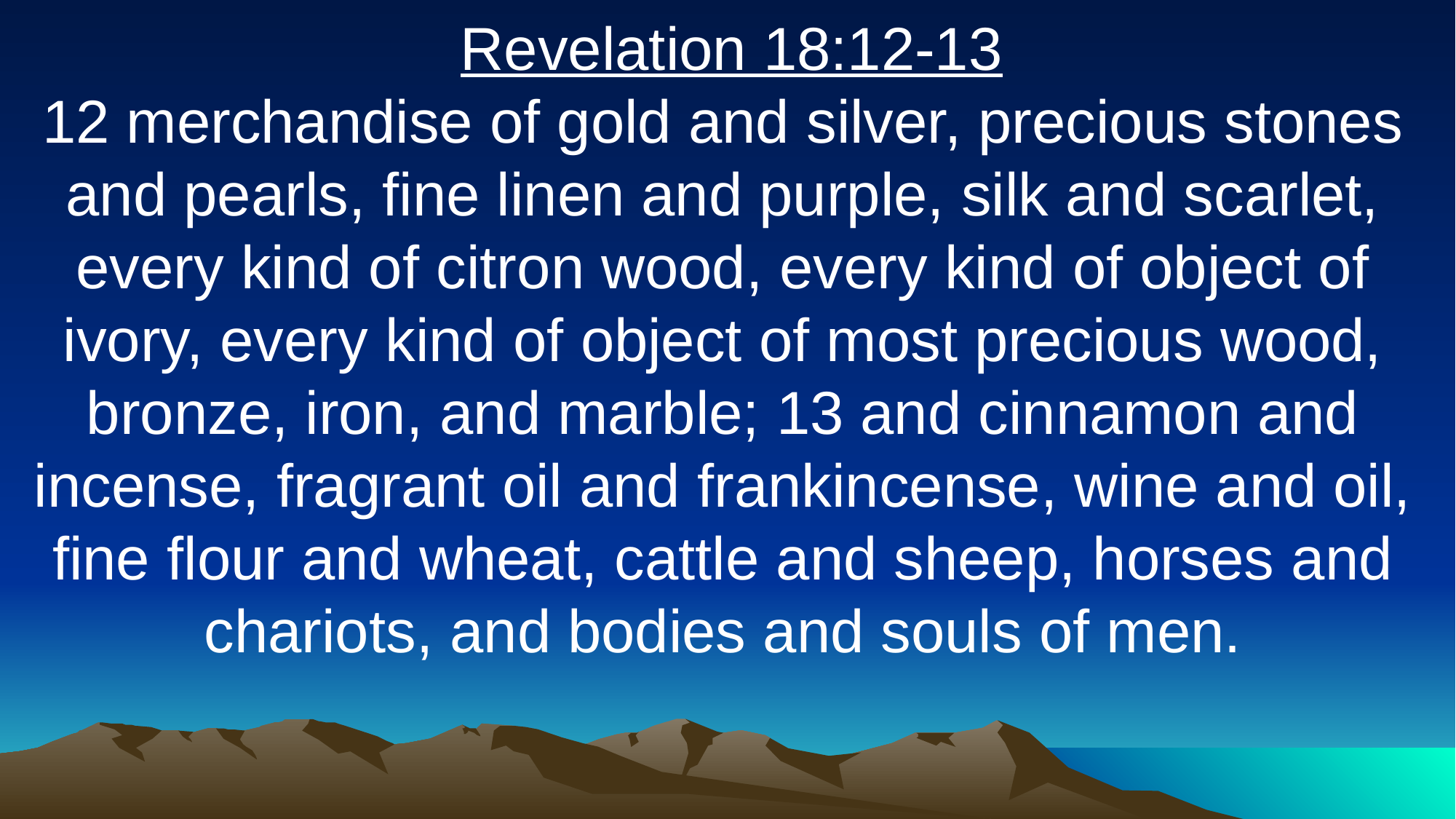

Revelation 18:12-13
12 merchandise of gold and silver, precious stones and pearls, fine linen and purple, silk and scarlet, every kind of citron wood, every kind of object of ivory, every kind of object of most precious wood, bronze, iron, and marble; 13 and cinnamon and incense, fragrant oil and frankincense, wine and oil, fine flour and wheat, cattle and sheep, horses and chariots, and bodies and souls of men.